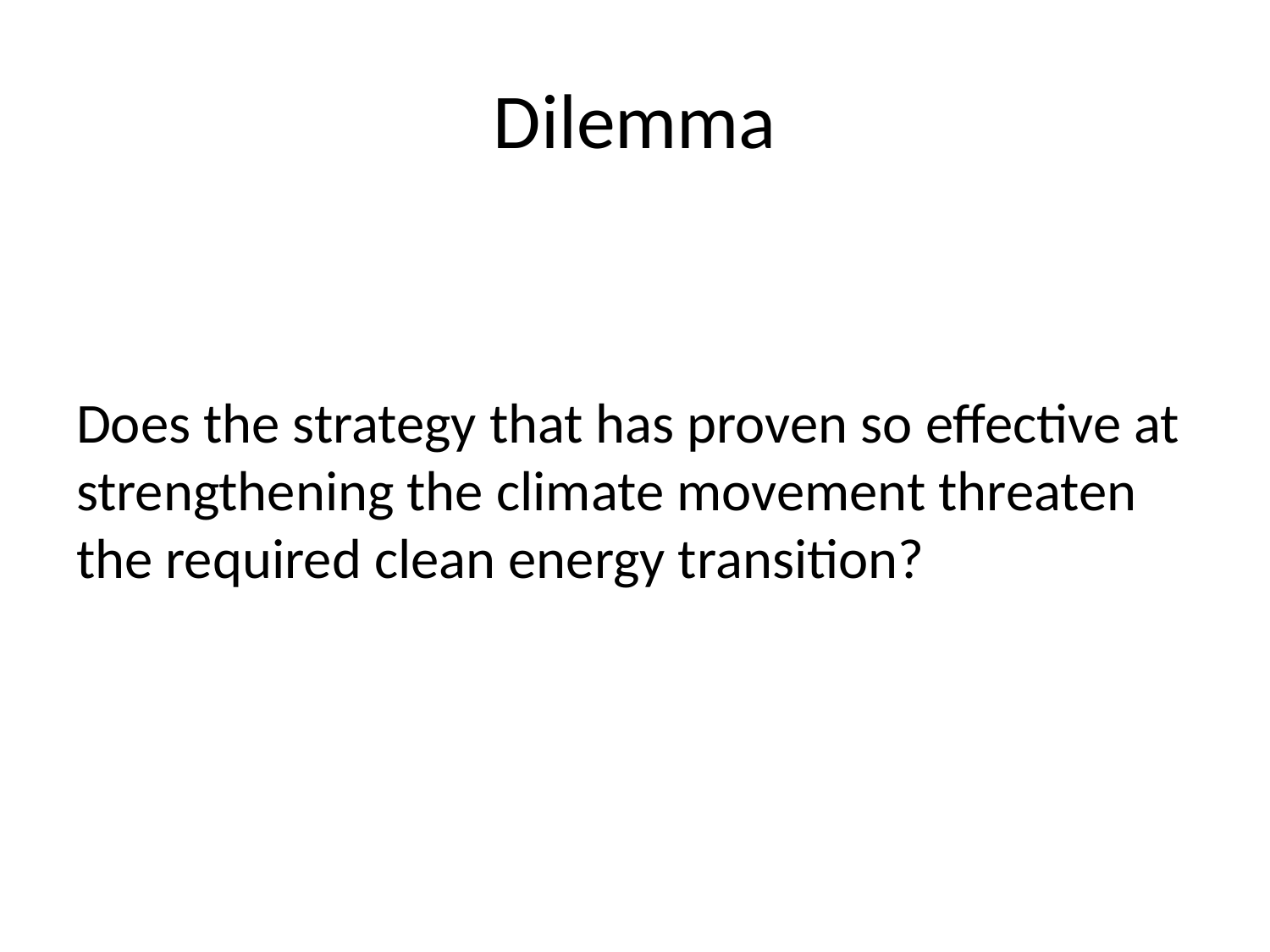

# Dilemma

Does the strategy that has proven so effective at strengthening the climate movement threaten the required clean energy transition?